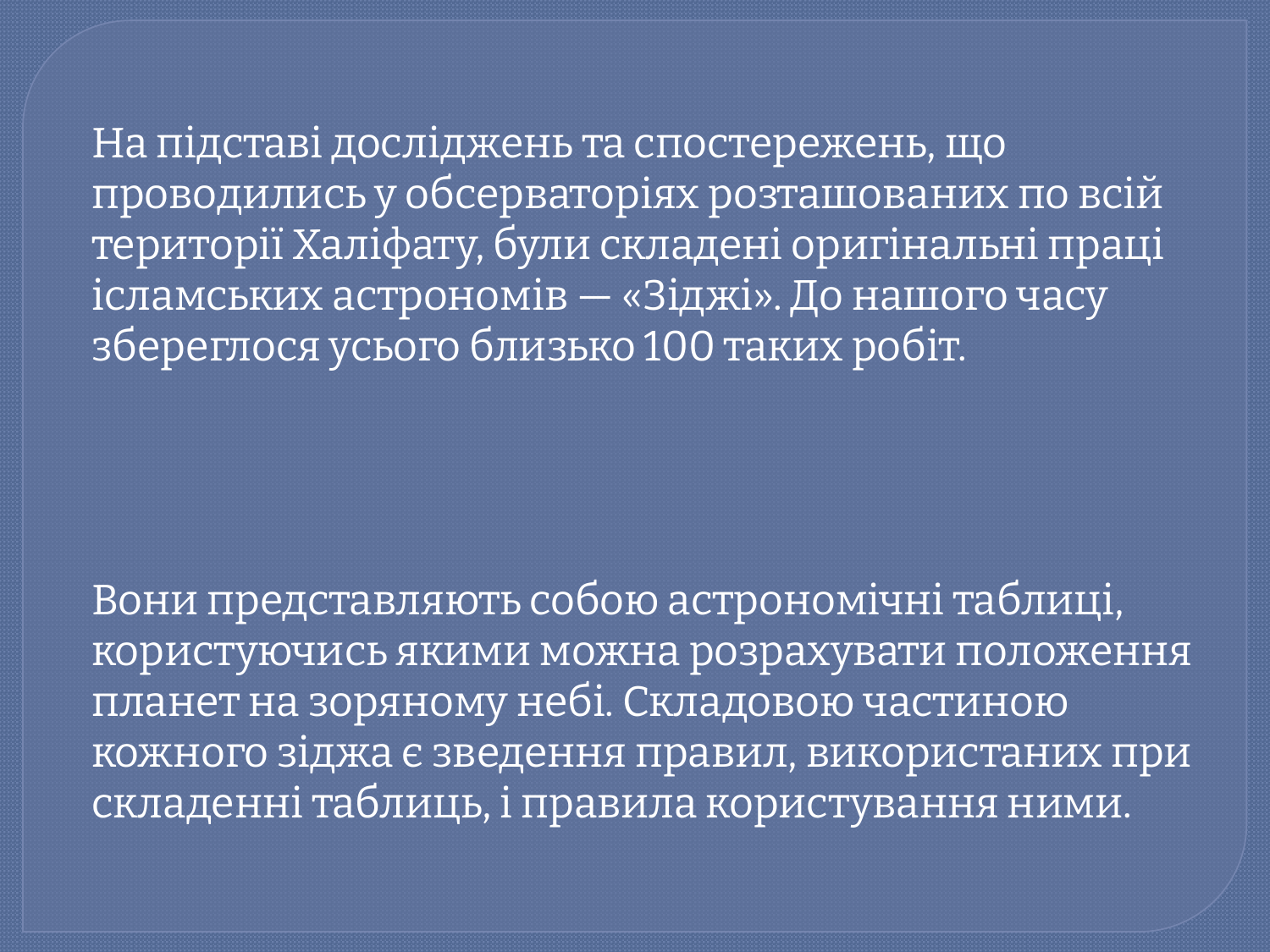

На підставі досліджень та спостережень, що проводились у обсерваторіях розташованих по всій території Халіфату, були складені оригінальні праці ісламських астрономів — «Зіджі». До нашого часу збереглося усього близько 100 таких робіт.

Вони представляють собою астрономічні таблиці, користуючись якими можна розрахувати положення планет на зоряному небі. Складовою частиною кожного зіджа є зведення правил, використаних при складенні таблиць, і правила користування ними.